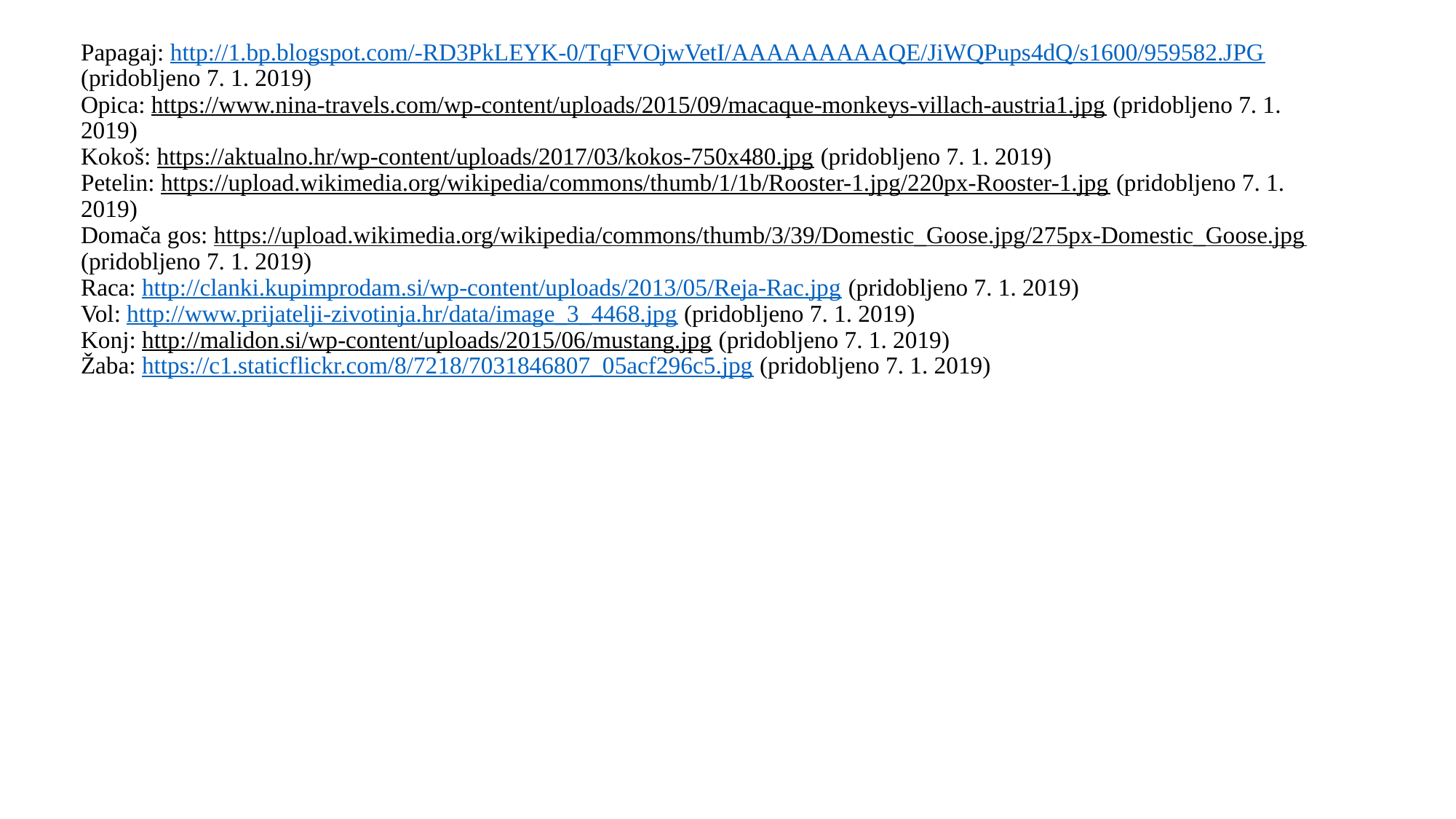

# Papagaj: http://1.bp.blogspot.com/-RD3PkLEYK-0/TqFVOjwVetI/AAAAAAAAAQE/JiWQPups4dQ/s1600/959582.JPG (pridobljeno 7. 1. 2019) Opica: https://www.nina-travels.com/wp-content/uploads/2015/09/macaque-monkeys-villach-austria1.jpg (pridobljeno 7. 1. 2019) Kokoš: https://aktualno.hr/wp-content/uploads/2017/03/kokos-750x480.jpg (pridobljeno 7. 1. 2019) Petelin: https://upload.wikimedia.org/wikipedia/commons/thumb/1/1b/Rooster-1.jpg/220px-Rooster-1.jpg (pridobljeno 7. 1. 2019) Domača gos: https://upload.wikimedia.org/wikipedia/commons/thumb/3/39/Domestic_Goose.jpg/275px-Domestic_Goose.jpg (pridobljeno 7. 1. 2019) Raca: http://clanki.kupimprodam.si/wp-content/uploads/2013/05/Reja-Rac.jpg (pridobljeno 7. 1. 2019) Vol: http://www.prijatelji-zivotinja.hr/data/image_3_4468.jpg (pridobljeno 7. 1. 2019) Konj: http://malidon.si/wp-content/uploads/2015/06/mustang.jpg (pridobljeno 7. 1. 2019) Žaba: https://c1.staticflickr.com/8/7218/7031846807_05acf296c5.jpg (pridobljeno 7. 1. 2019)